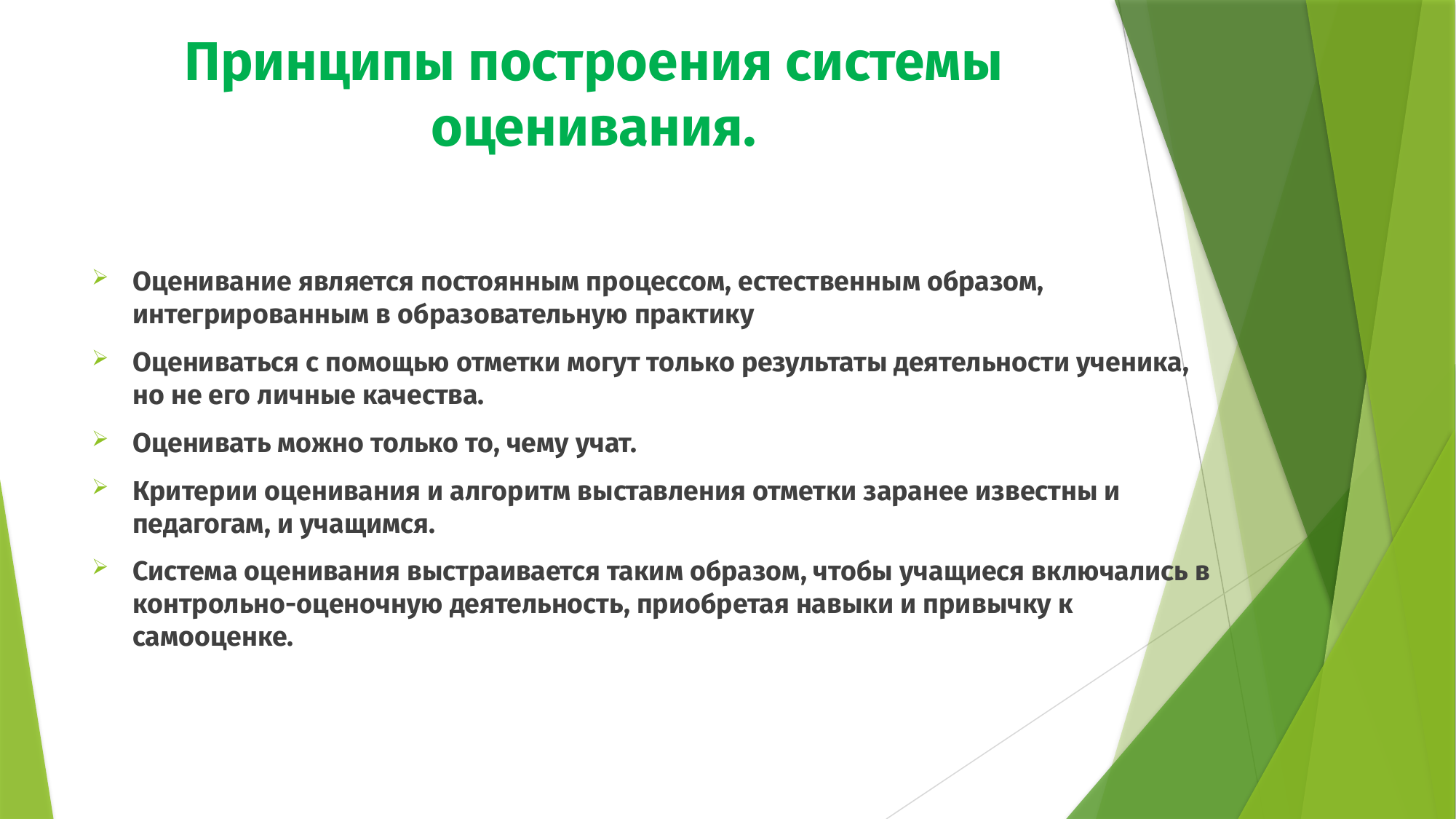

# Принципы построения системы оценивания.
Оценивание является постоянным процессом, естественным образом, интегрированным в образовательную практику
Оцениваться с помощью отметки могут только результаты деятельности ученика, но не его личные качества.
Оценивать можно только то, чему учат.
Критерии оценивания и алгоритм выставления отметки заранее известны и педагогам, и учащимся.
Система оценивания выстраивается таким образом, чтобы учащиеся включались в контрольно-оценочную деятельность, приобретая навыки и привычку к самооценке.